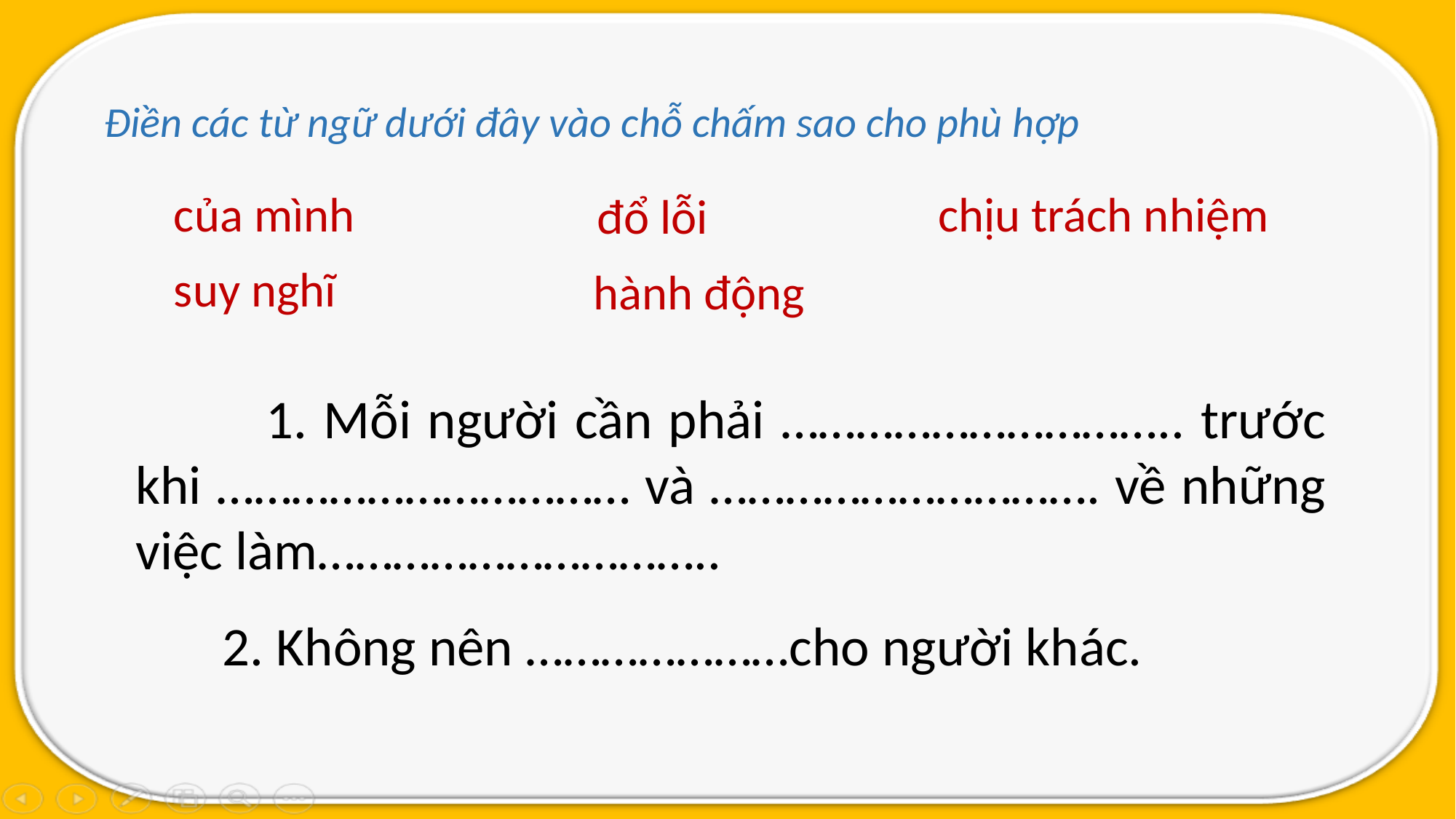

Điền các từ ngữ dưới đây vào chỗ chấm sao cho phù hợp
chịu trách nhiệm
của mình
đổ lỗi
suy nghĩ
hành động
        1. Mỗi người cần phải ………………………….. trước khi …………………………… và …………………………. về những việc làm…………………………..
       2. Không nên …………………cho người khác.